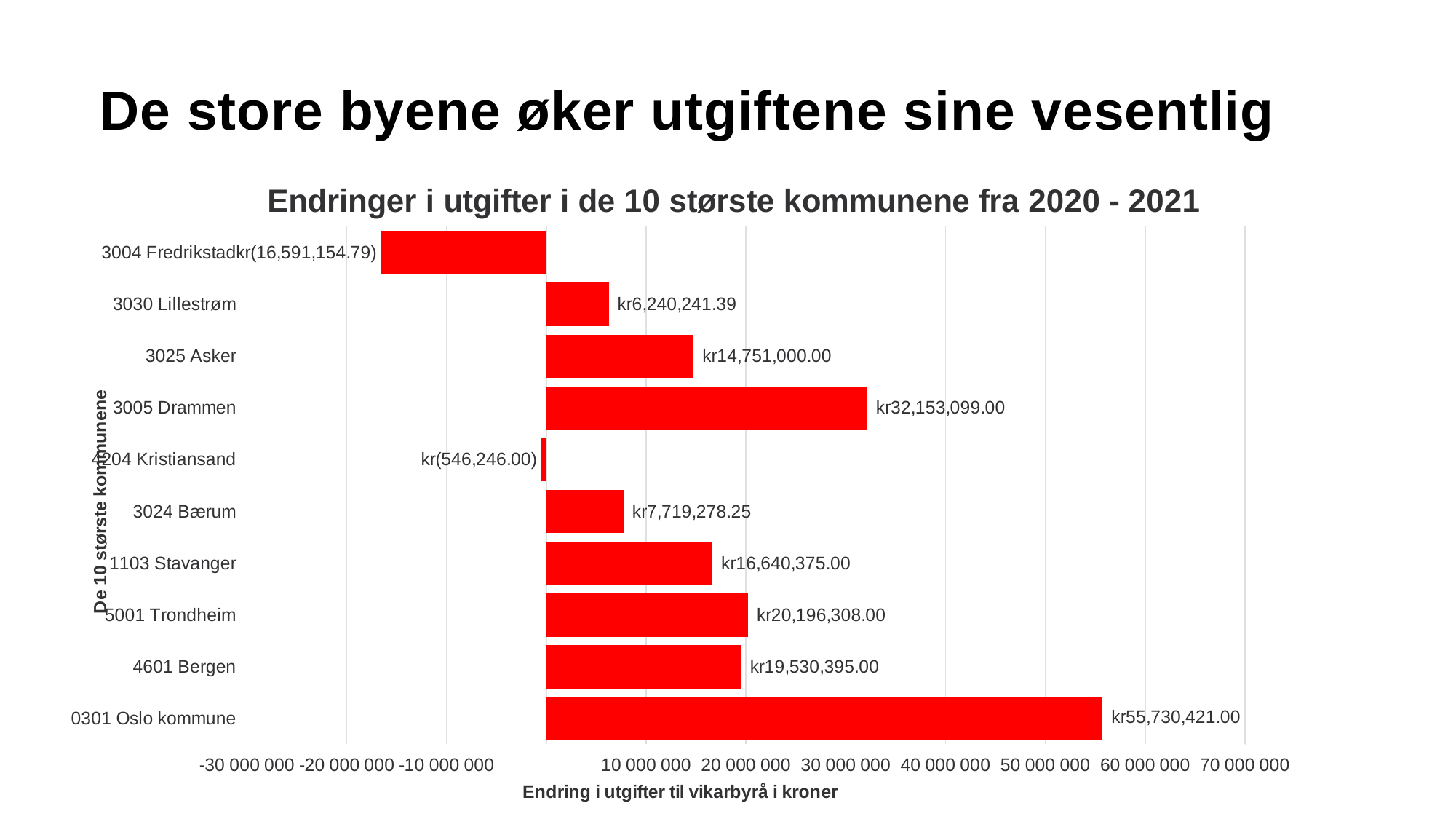

# De store byene øker utgiftene sine vesentlig

### Chart: Endringer i utgifter i de 10 største kommunene fra 2020 - 2021

| Category |  |
|---|---|
| 0301 Oslo kommune | 55730421.0 |
| 4601 Bergen | 19530395.0 |
| 5001 Trondheim | 20196308.0 |
| 1103 Stavanger | 16640375.0 |
| 3024 Bærum | 7719278.25 |
| 4204 Kristiansand | -546246.0 |
| 3005 Drammen | 32153099.0 |
| 3025 Asker | 14751000.0 |
| 3030 Lillestrøm | 6240241.390000002 |
| 3004 Fredrikstad | -16591154.79 |